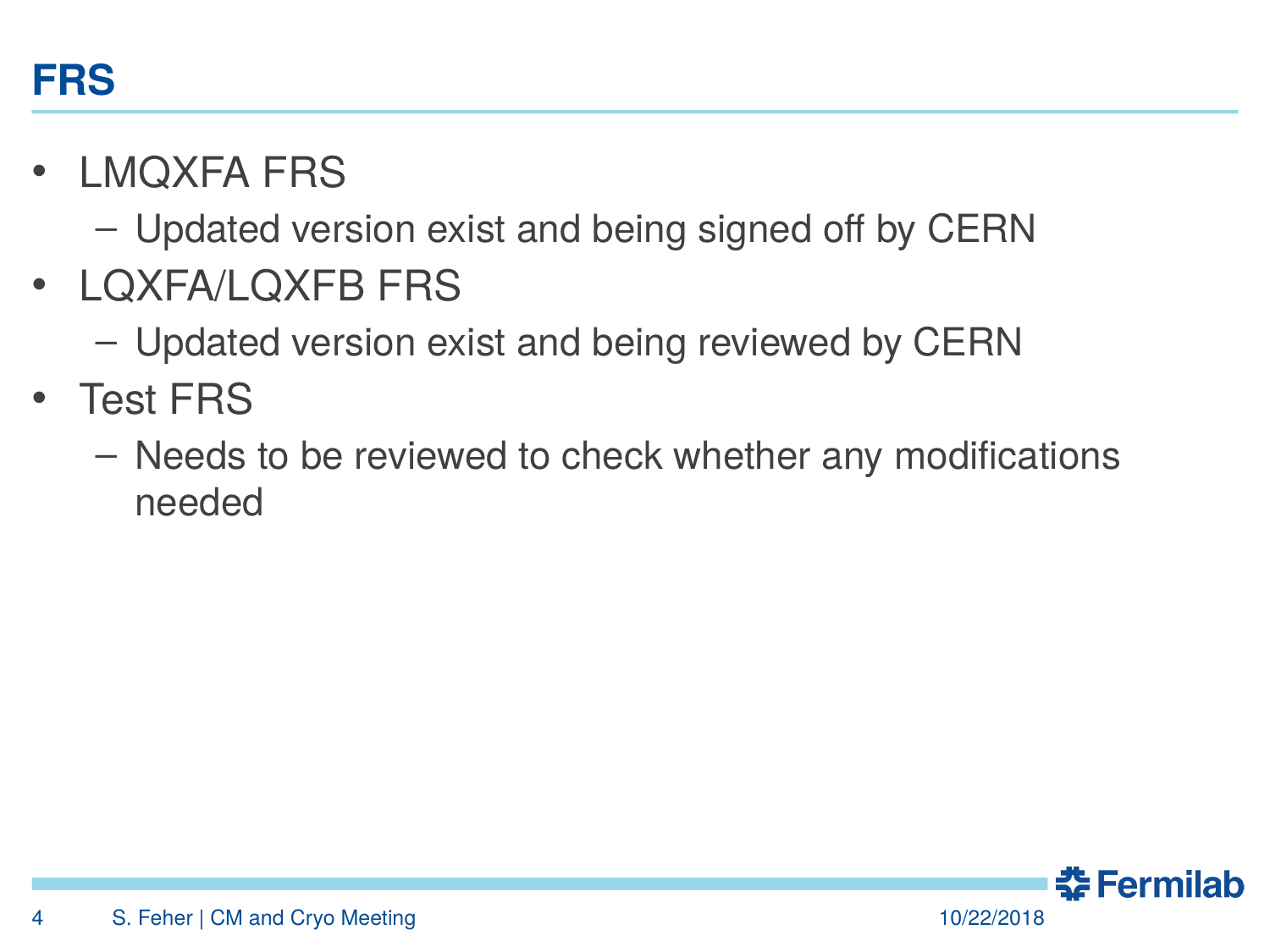

# FRS
LMQXFA FRS
Updated version exist and being signed off by CERN
LQXFA/LQXFB FRS
Updated version exist and being reviewed by CERN
Test FRS
Needs to be reviewed to check whether any modifications needed

4
S. Feher | CM and Cryo Meeting
10/22/2018